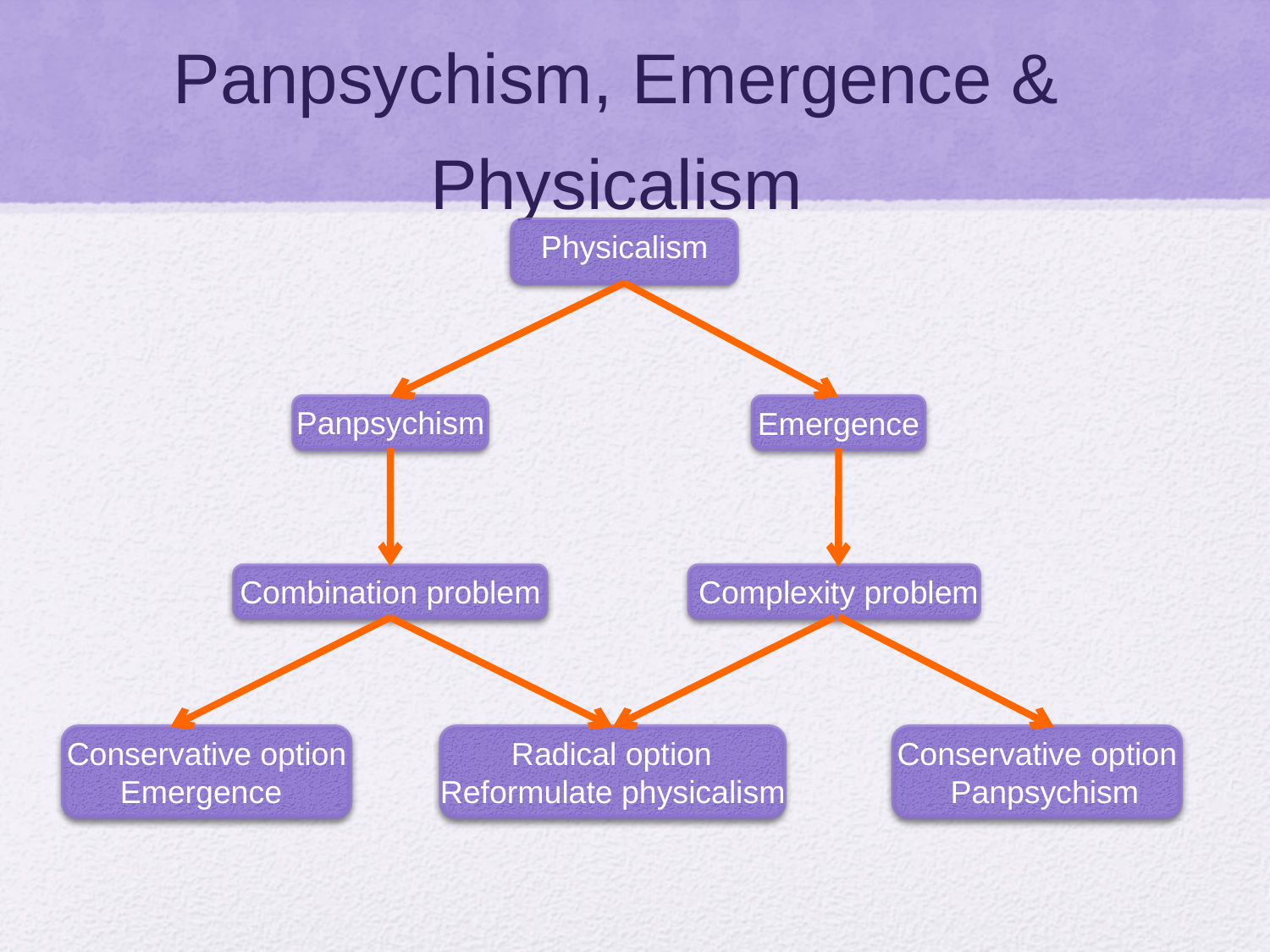

# Panpsychism, Emergence & Physicalism

Physicalism

Panpsychism

Emergence

Complexity problem

Combination problem

Conservative option
      Emergence

        Radical option
Reformulate physicalism

Conservative option
      Panpsychism